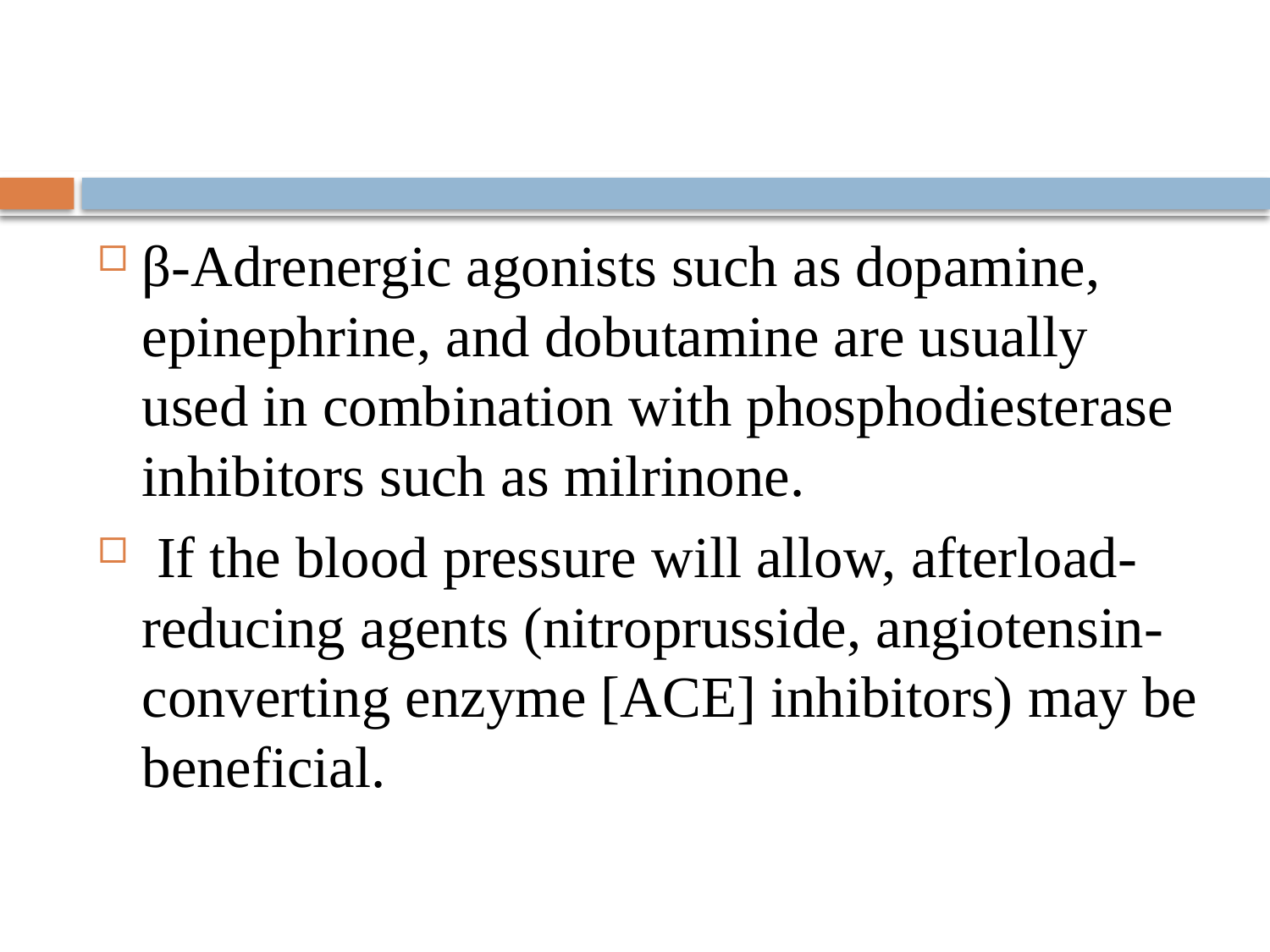

#
β-Adrenergic agonists such as dopamine, epinephrine, and dobutamine are usually used in combination with phosphodiesterase inhibitors such as milrinone.
 If the blood pressure will allow, afterload-reducing agents (nitroprusside, angiotensin-converting enzyme [ACE] inhibitors) may be beneficial.